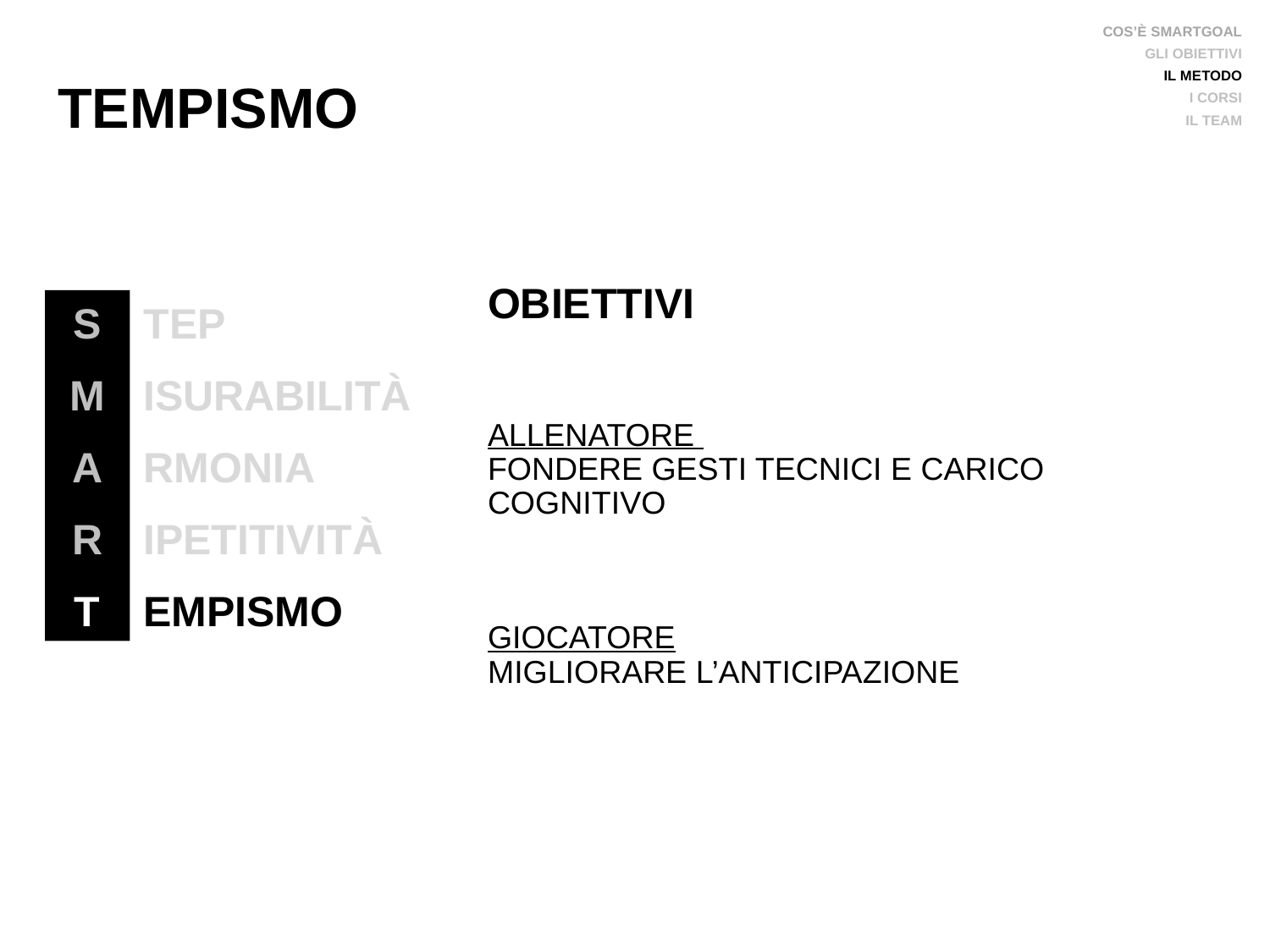

COS’È SMARTGOAL
GLI OBIETTIVI
IL METODO
I CORSI
IL TEAM
TEMPISMO

OBIETTIVI
ALLENATORE
FONDERE GESTI TECNICI E CARICO COGNITIVO
GIOCATORE
MIGLIORARE L’ANTICIPAZIONE
S
M
A
R
T
TEP
ISURABILITÀ
RMONIA
IPETITIVITÀ
EMPISMO